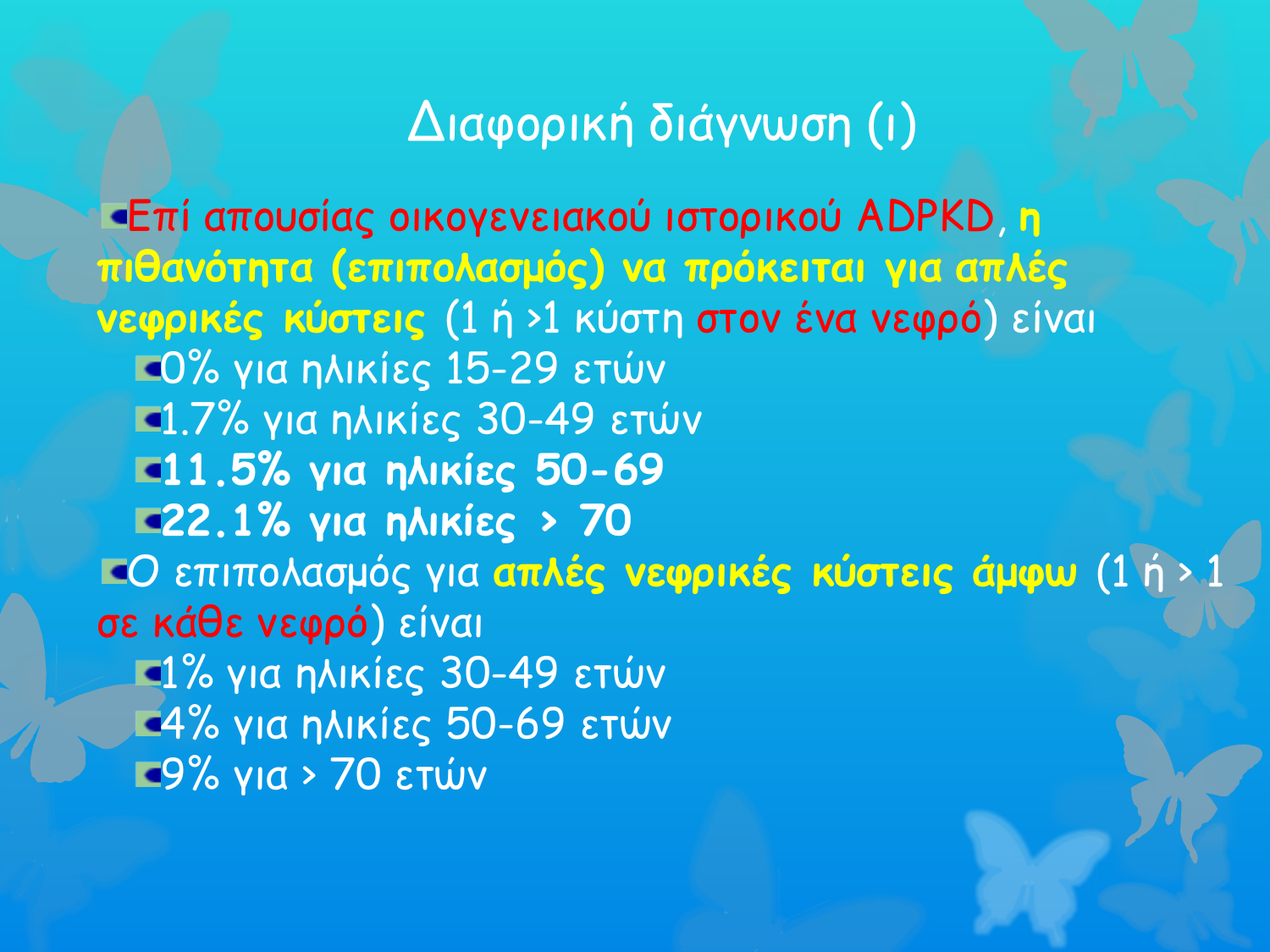

Διαφορική διάγνωση (ι)

Επί απουσίας οικογενειακού ιστορικού ADPKD, η πιθανότητα (επιπολασμός) να πρόκειται για απλές νεφρικές κύστεις (1 ή >1 κύστη στον ένα νεφρό) είναι
0% για ηλικίες 15-29 ετών
1.7% για ηλικίες 30-49 ετών
11.5% για ηλικίες 50-69
22.1% για ηλικίες > 70
Ο επιπολασμός για απλές νεφρικές κύστεις άμφω (1 ή > 1 σε κάθε νεφρό) είναι
1% για ηλικίες 30-49 ετών
4% για ηλικίες 50-69 ετών
9% για > 70 ετών